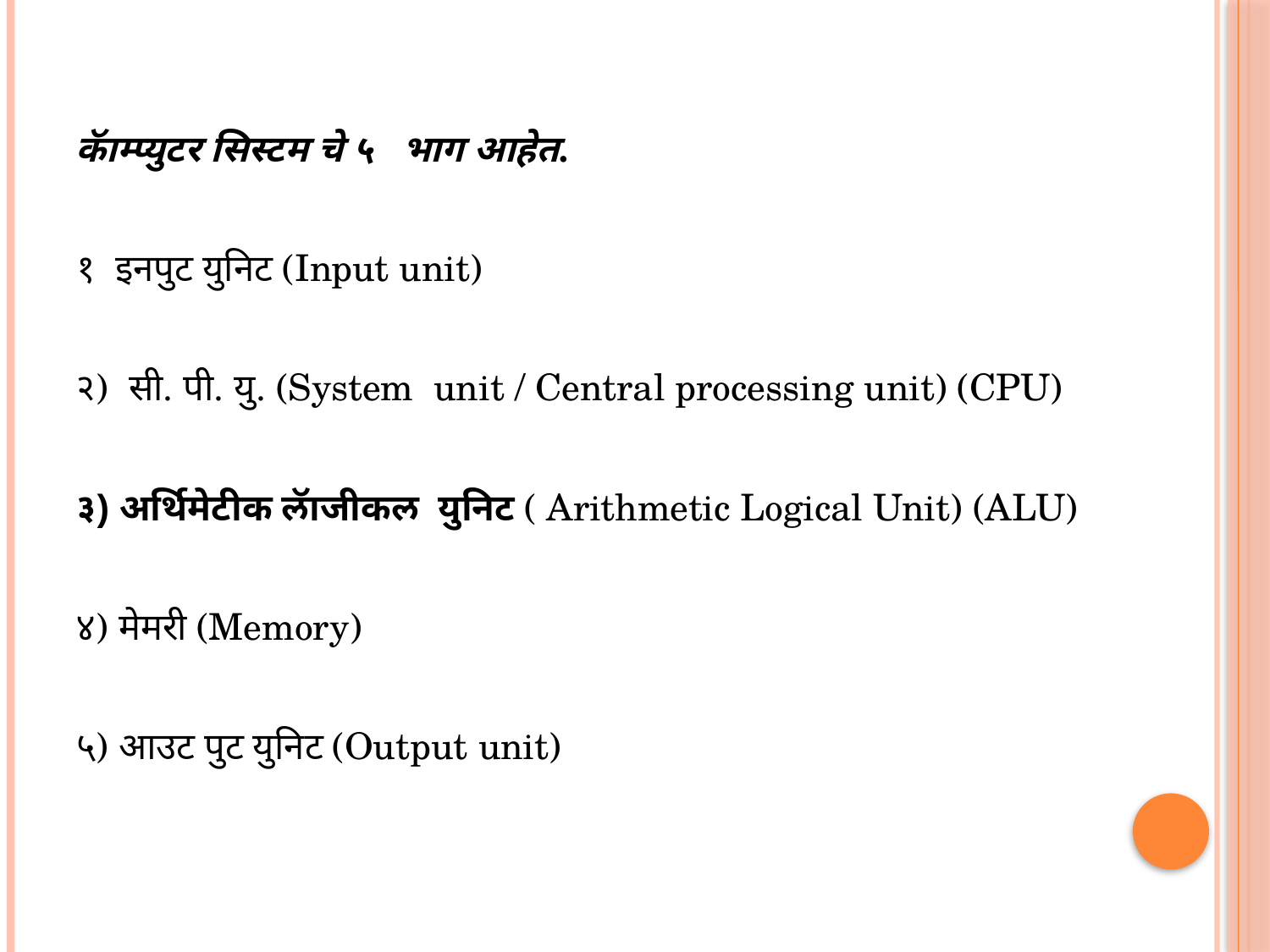

कॅाम्प्युटर सिस्टम चे ५   भाग आहेत.
१  इनपुट युनिट (Input unit)
२)  सी. पी. यु. (System  unit / Central processing unit) (CPU)
३) अर्थिमेटीक लॅाजीकल  युनिट ( Arithmetic Logical Unit) (ALU)
४) मेमरी (Memory)
५) आउट पुट युनिट (Output unit)